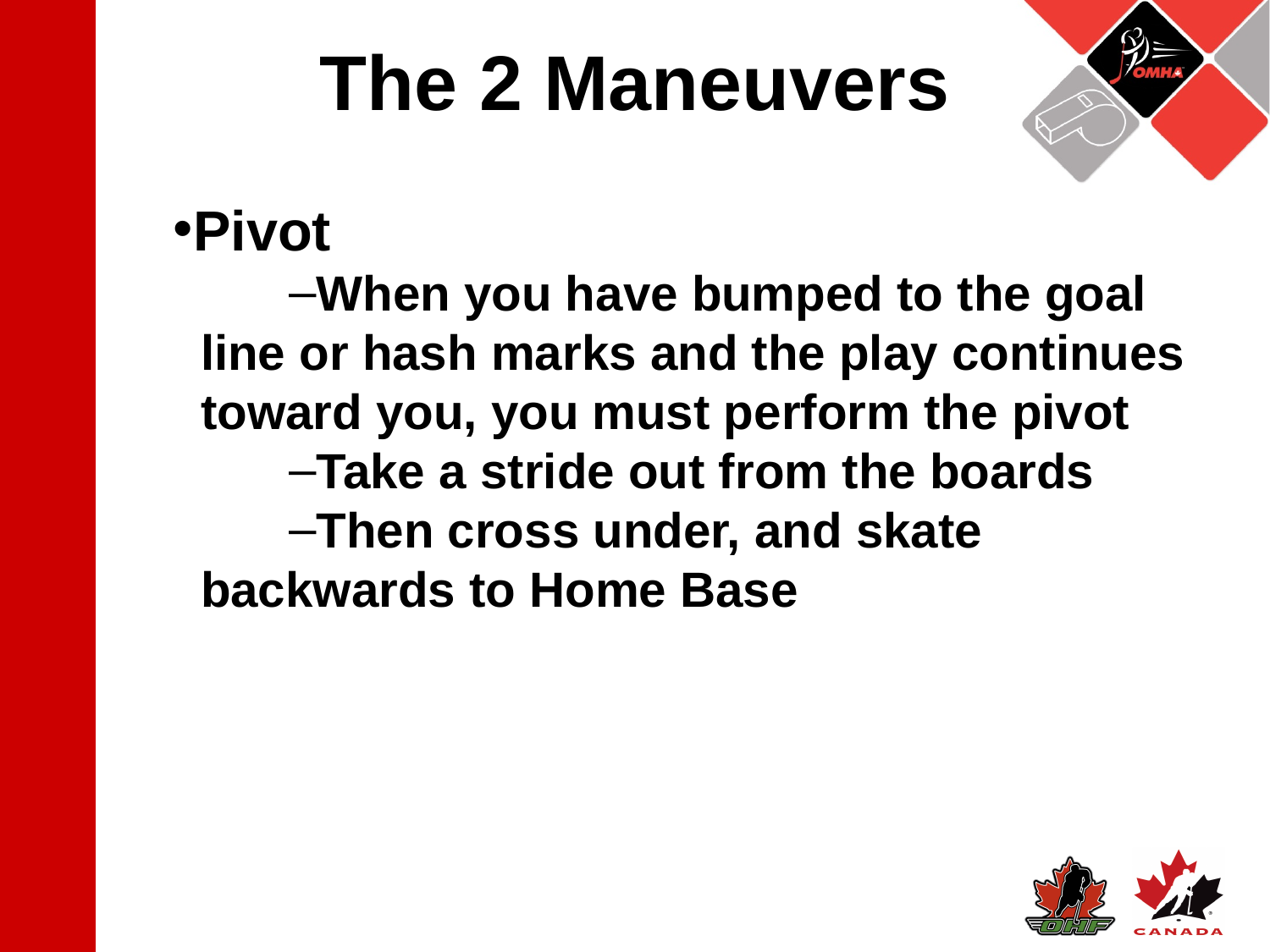

# The 2 Maneuvers
Pivot
When you have bumped to the goal line or hash marks and the play continues toward you, you must perform the pivot
Take a stride out from the boards
Then cross under, and skate backwards to Home Base